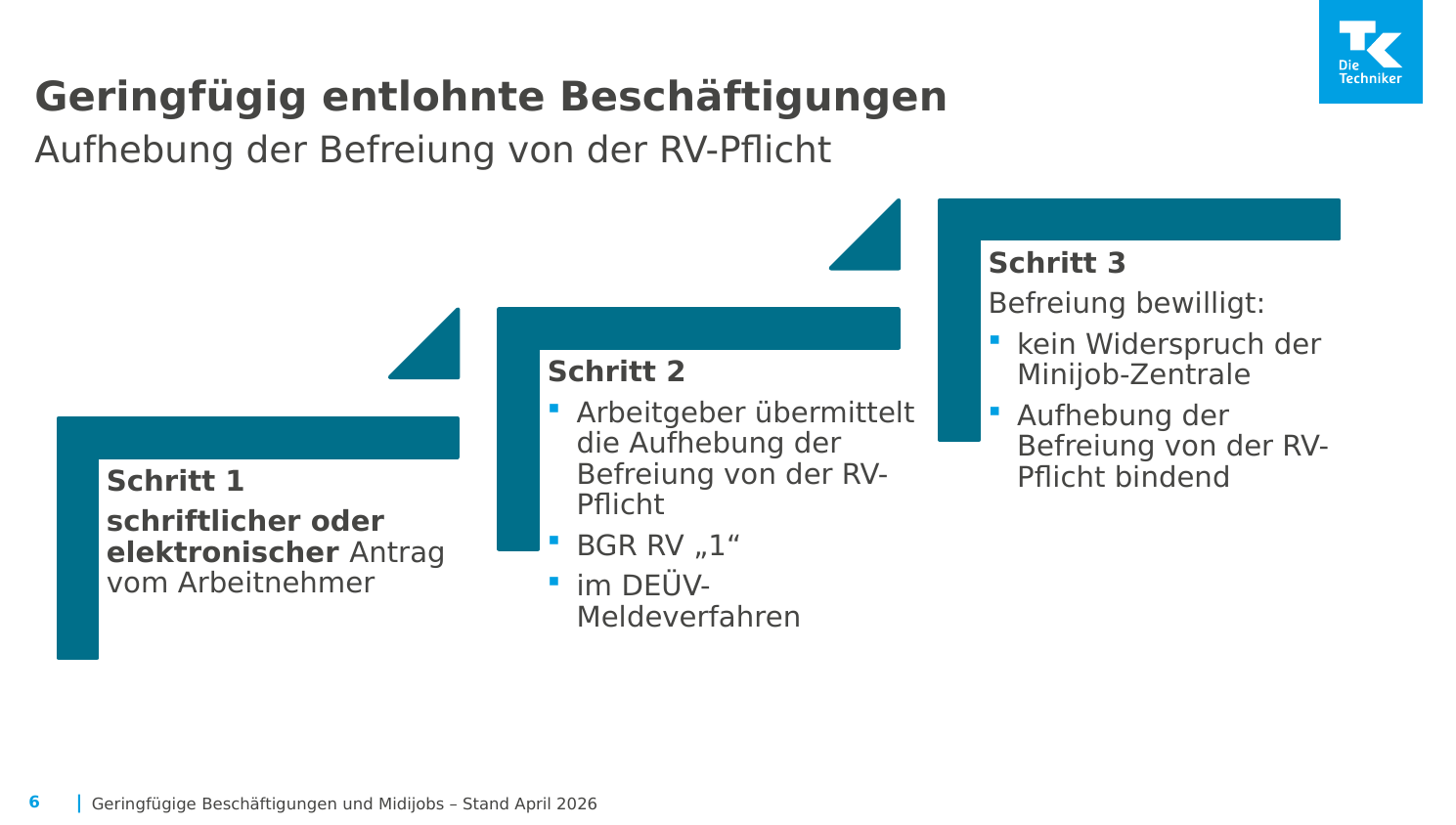

# Geringfügig entlohnte Beschäftigungen Aufhebung der Befreiung von der RV-Pflicht

Schritt 3
Befreiung bewilligt:
kein Widerspruch der Minijob-Zentrale
Aufhebung der Befreiung von der RV-Pflicht bindend

Schritt 2
Arbeitgeber übermittelt die Aufhebung der Befreiung von der RV-Pflicht
BGR RV „1“
im DEÜV-Meldeverfahren
Schritt 1
schriftlicher oder elektronischer Antrag vom Arbeitnehmer
6
Geringfügige Beschäftigungen und Midijobs – Stand April 2026